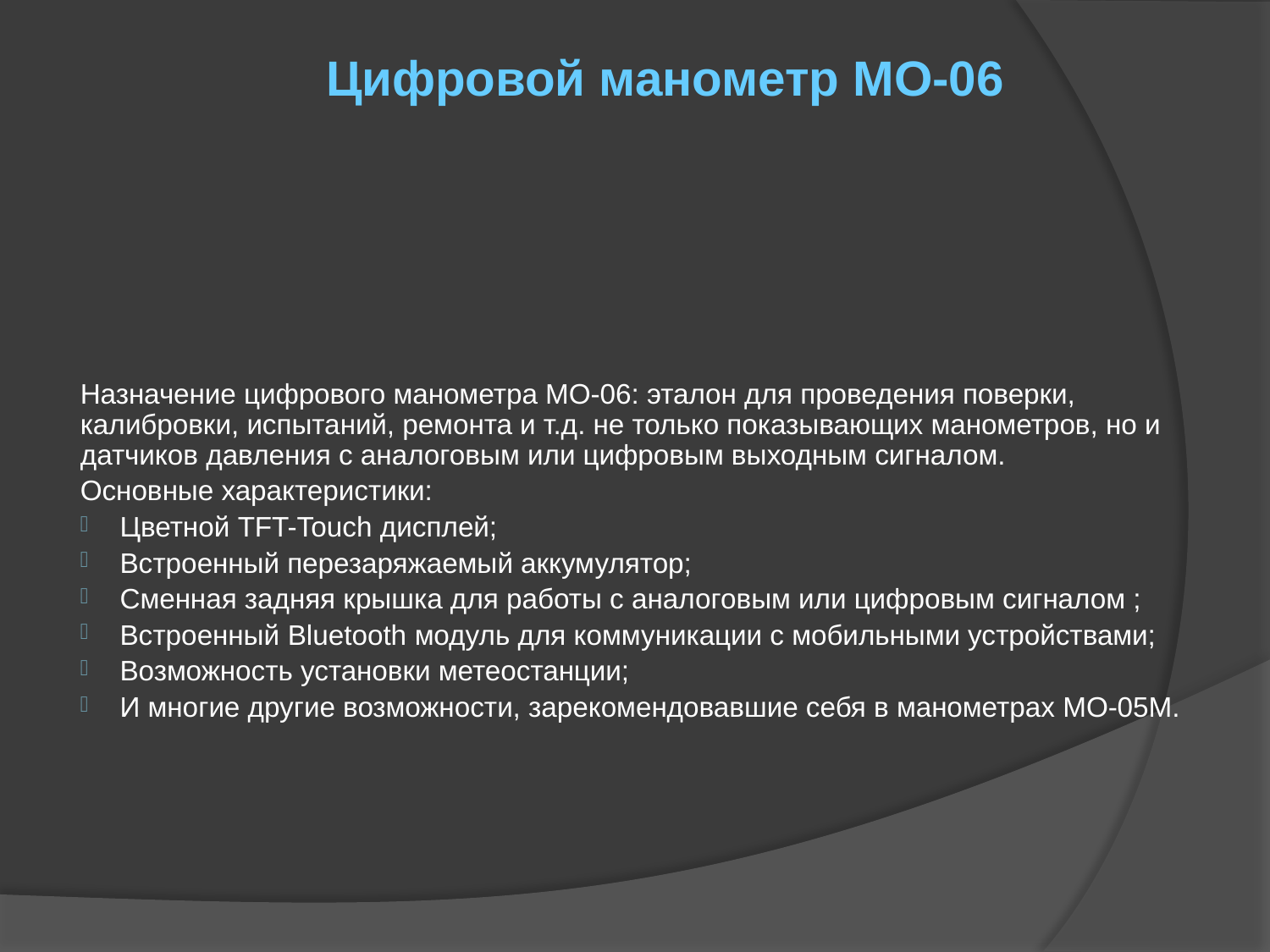

# Цифровой манометр МО-06
Назначение цифрового манометра МО-06: эталон для проведения поверки, калибровки, испытаний, ремонта и т.д. не только показывающих манометров, но и датчиков давления с аналоговым или цифровым выходным сигналом.
Основные характеристики:
Цветной TFT-Touch дисплей;
Встроенный перезаряжаемый аккумулятор;
Сменная задняя крышка для работы с аналоговым или цифровым сигналом ;
Встроенный Bluetooth модуль для коммуникации с мобильными устройствами;
Возможность установки метеостанции;
И многие другие возможности, зарекомендовавшие себя в манометрах МО-05М.